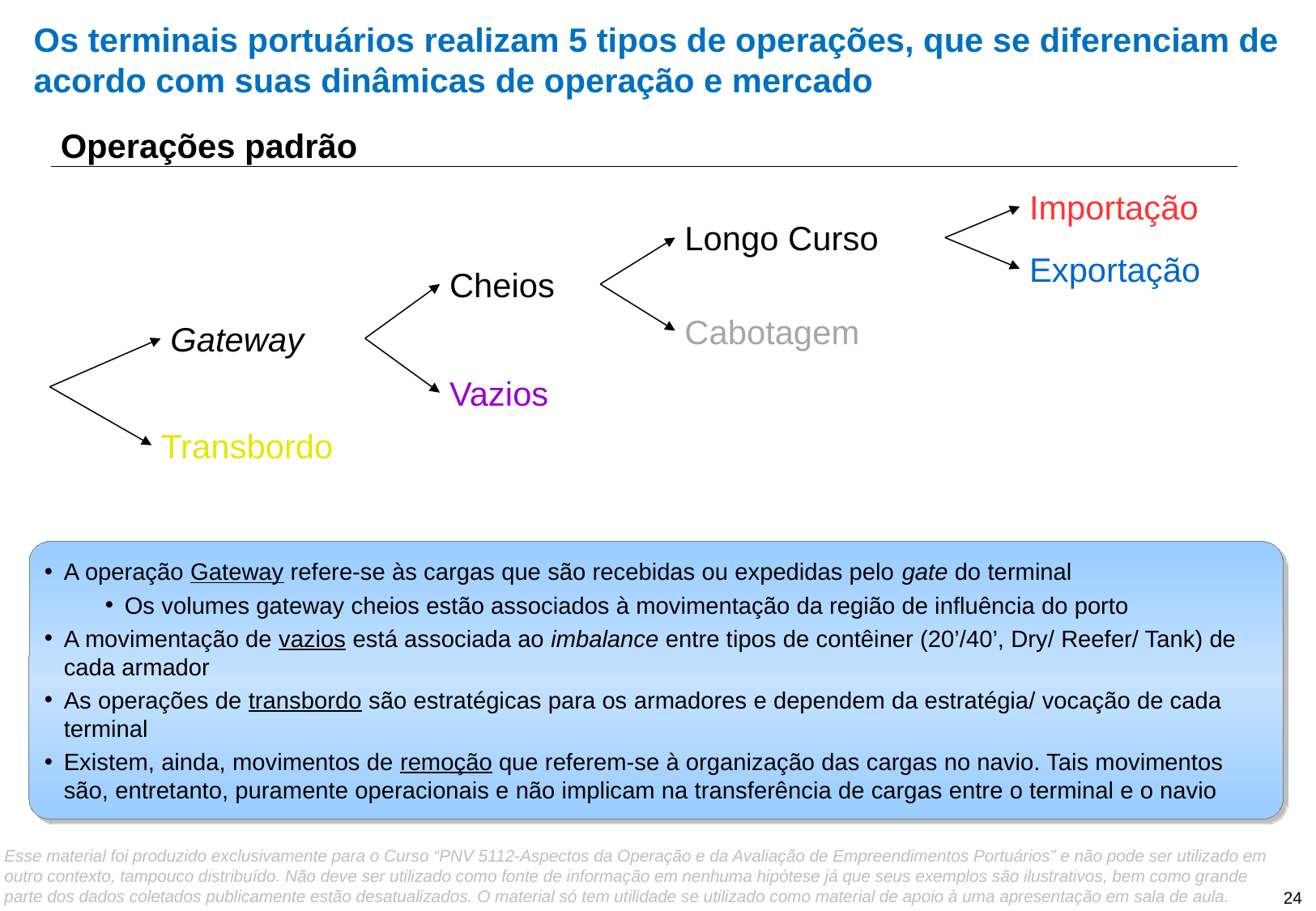

# Os terminais portuários realizam 5 tipos de operações, que se diferenciam de acordo com suas dinâmicas de operação e mercado
Operações padrão
Importação
Longo Curso
Exportação
Cheios
Cabotagem
Gateway
Vazios

Transbordo
A operação Gateway refere-se às cargas que são recebidas ou expedidas pelo gate do terminal
Os volumes gateway cheios estão associados à movimentação da região de influência do porto
A movimentação de vazios está associada ao imbalance entre tipos de contêiner (20’/40’, Dry/ Reefer/ Tank) de cada armador
As operações de transbordo são estratégicas para os armadores e dependem da estratégia/ vocação de cada terminal
Existem, ainda, movimentos de remoção que referem-se à organização das cargas no navio. Tais movimentos são, entretanto, puramente operacionais e não implicam na transferência de cargas entre o terminal e o navio